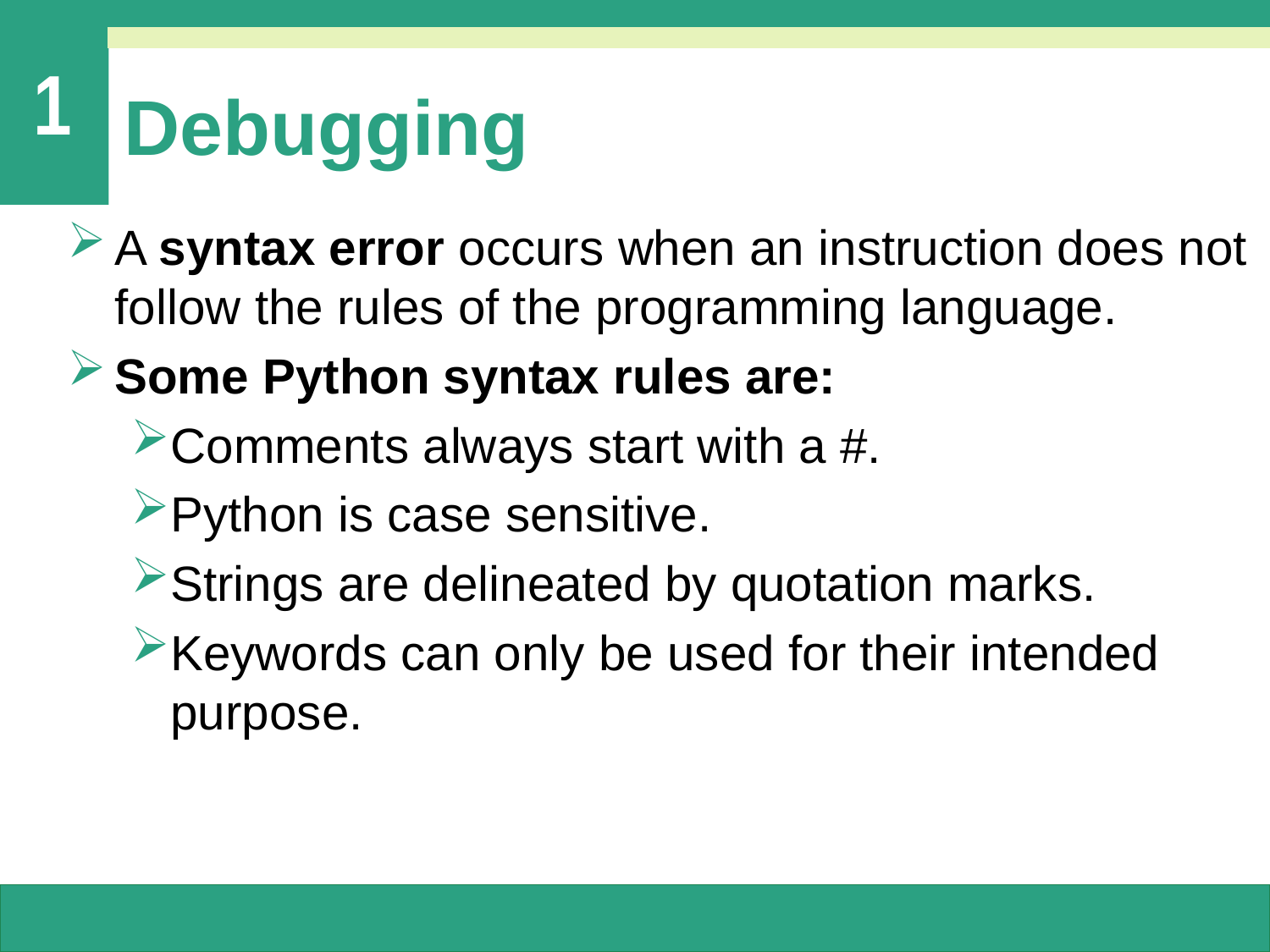

# Debugging
A syntax error occurs when an instruction does not follow the rules of the programming language.
Some Python syntax rules are:
Comments always start with a #.
Python is case sensitive.
Strings are delineated by quotation marks.
Keywords can only be used for their intended purpose.